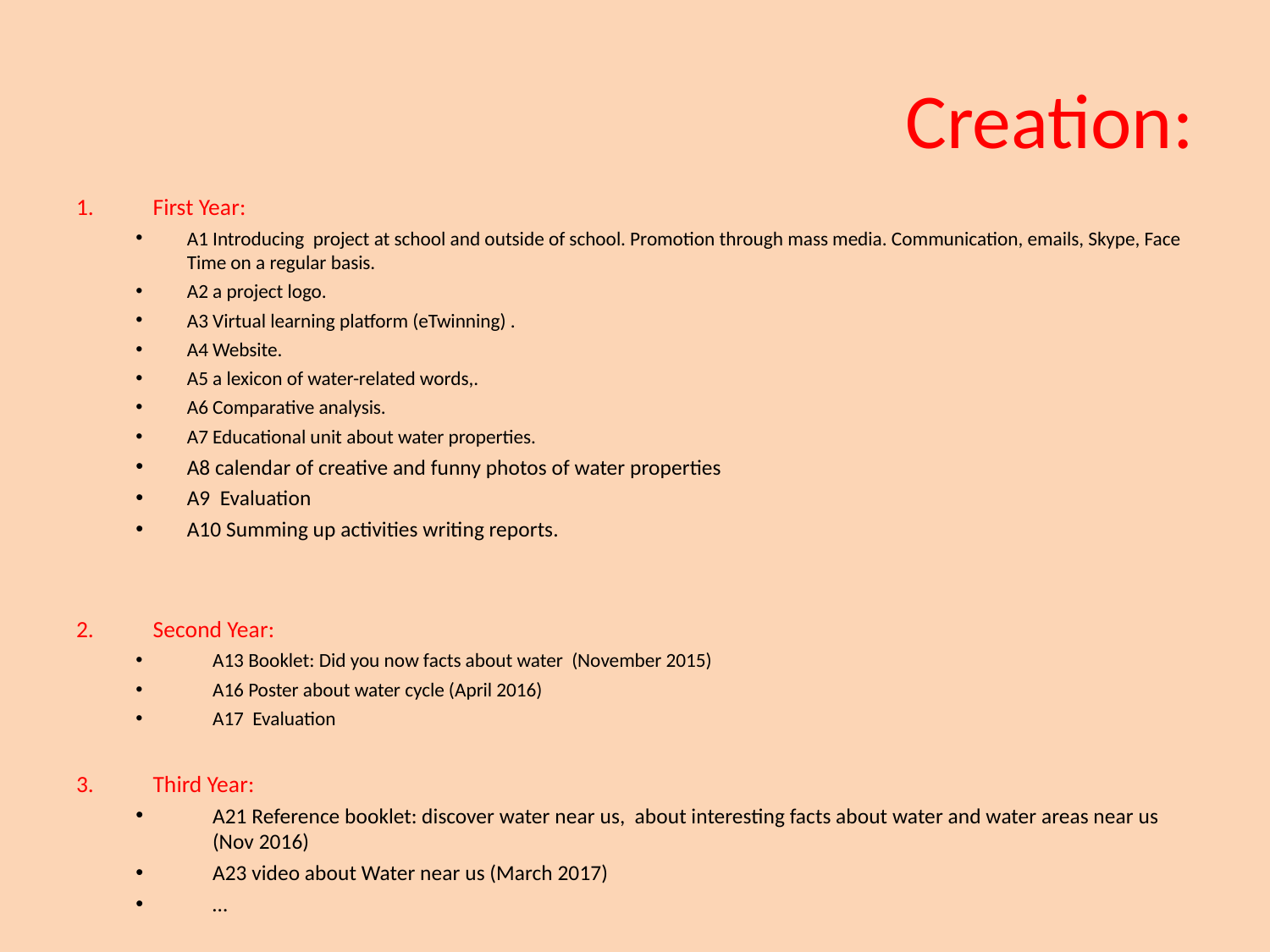

# Creation:
First Year:
A1 Introducing  project at school and outside of school. Promotion through mass media. Communication, emails, Skype, Face Time on a regular basis.
A2 a project logo.
A3 Virtual learning platform (eTwinning) .
A4 Website.
A5 a lexicon of water-related words,.
A6 Comparative analysis.
A7 Educational unit about water properties.
A8 calendar of creative and funny photos of water properties
A9  Evaluation
A10 Summing up activities writing reports.

Second Year:
A13 Booklet: Did you now facts about water  (November 2015)
A16 Poster about water cycle (April 2016)
A17  Evaluation

Third Year:
A21 Reference booklet: discover water near us,  about interesting facts about water and water areas near us (Nov 2016)
A23 video about Water near us (March 2017)
…